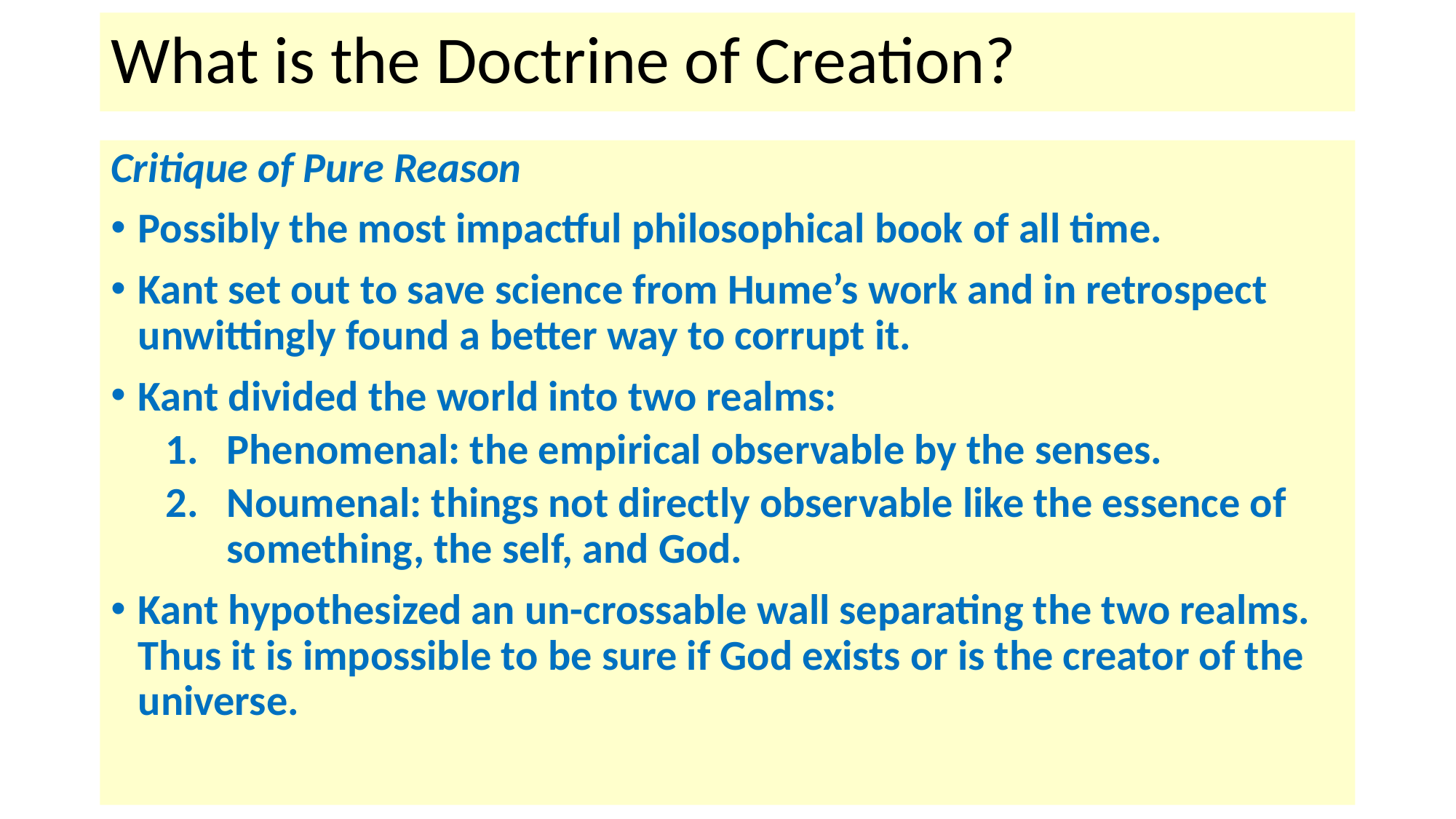

# What is the Doctrine of Creation?
Critique of Pure Reason
Possibly the most impactful philosophical book of all time.
Kant set out to save science from Hume’s work and in retrospect unwittingly found a better way to corrupt it.
Kant divided the world into two realms:
Phenomenal: the empirical observable by the senses.
Noumenal: things not directly observable like the essence of something, the self, and God.
Kant hypothesized an un-crossable wall separating the two realms. Thus it is impossible to be sure if God exists or is the creator of the universe.